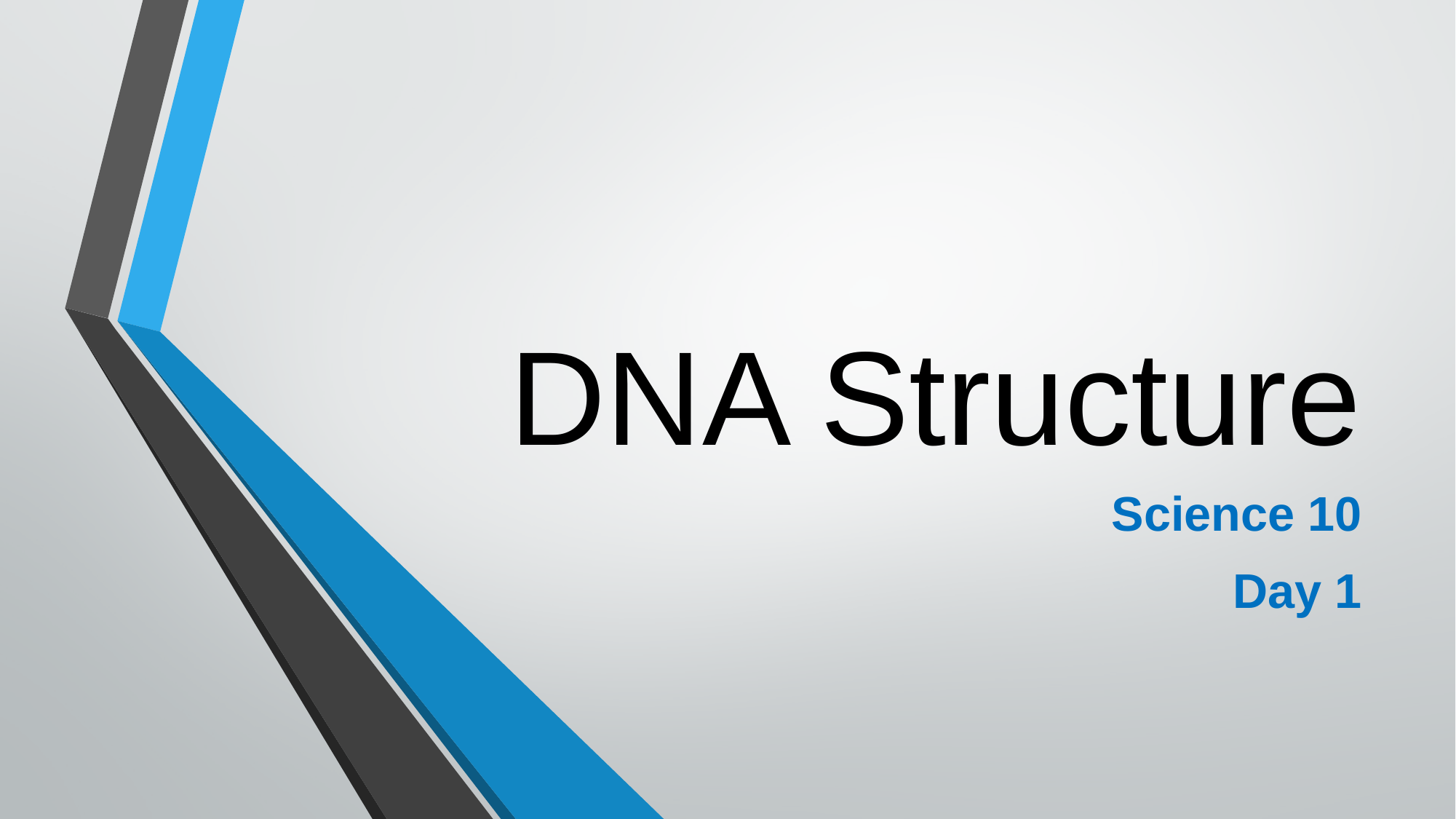

# DNA Structure
Science 10
Day 1